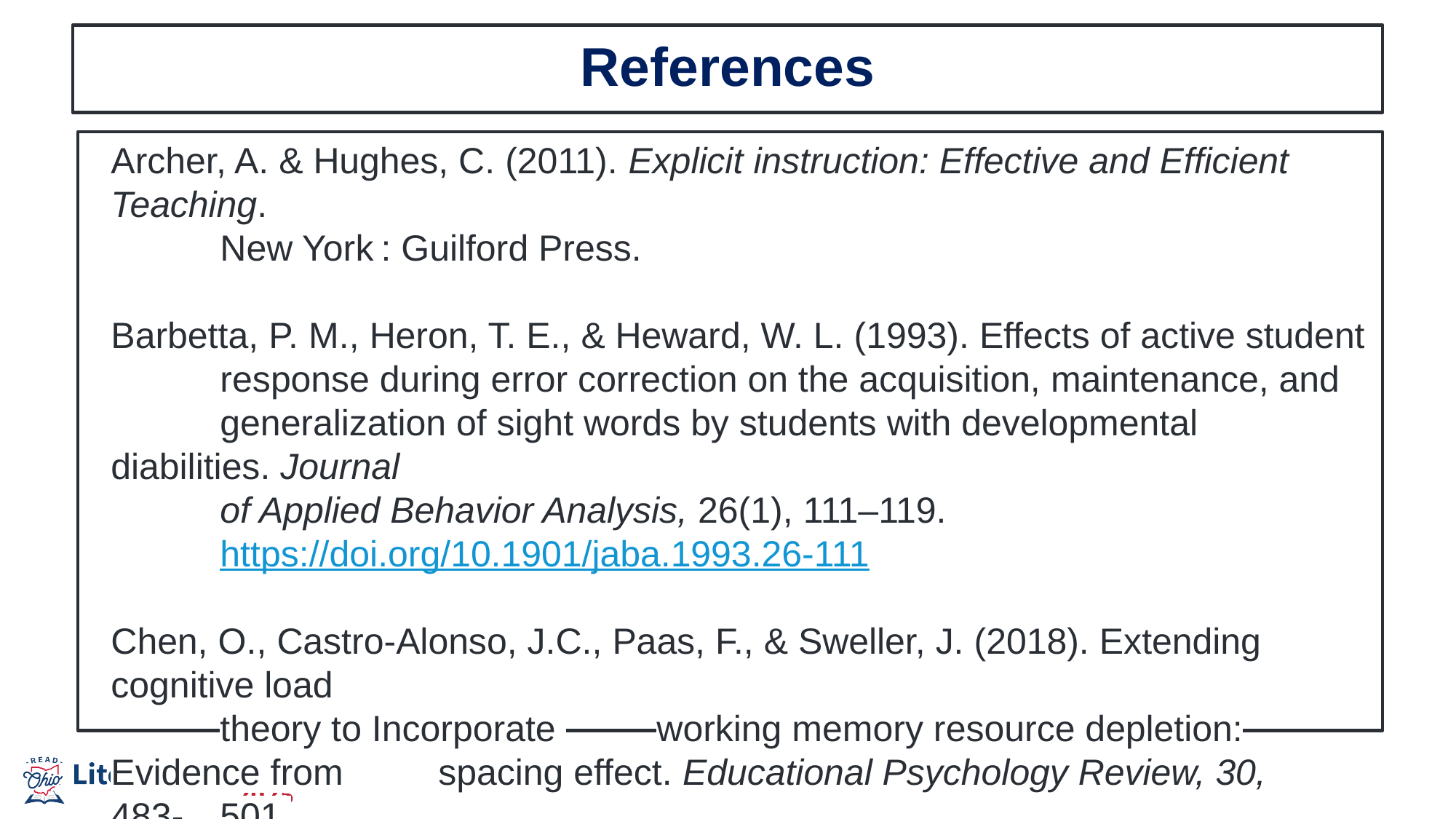

# References
Archer, A. & Hughes, C. (2011). Explicit instruction: Effective and Efficient Teaching.
	New York : Guilford Press.

Barbetta, P. M., Heron, T. E., & Heward, W. L. (1993). Effects of active student
	response during error correction on the acquisition, maintenance, and 	generalization of sight words by students with developmental diabilities. Journal
	of Applied Behavior Analysis, 26(1), 111–119.
 	https://doi.org/10.1901/jaba.1993.26-111

Chen, O., Castro-Alonso, J.C., Paas, F., & Sweller, J. (2018). Extending cognitive load
	theory to Incorporate 	working memory resource depletion: Evidence from 	spacing effect. Educational Psychology Review, 30, 	483-	501.